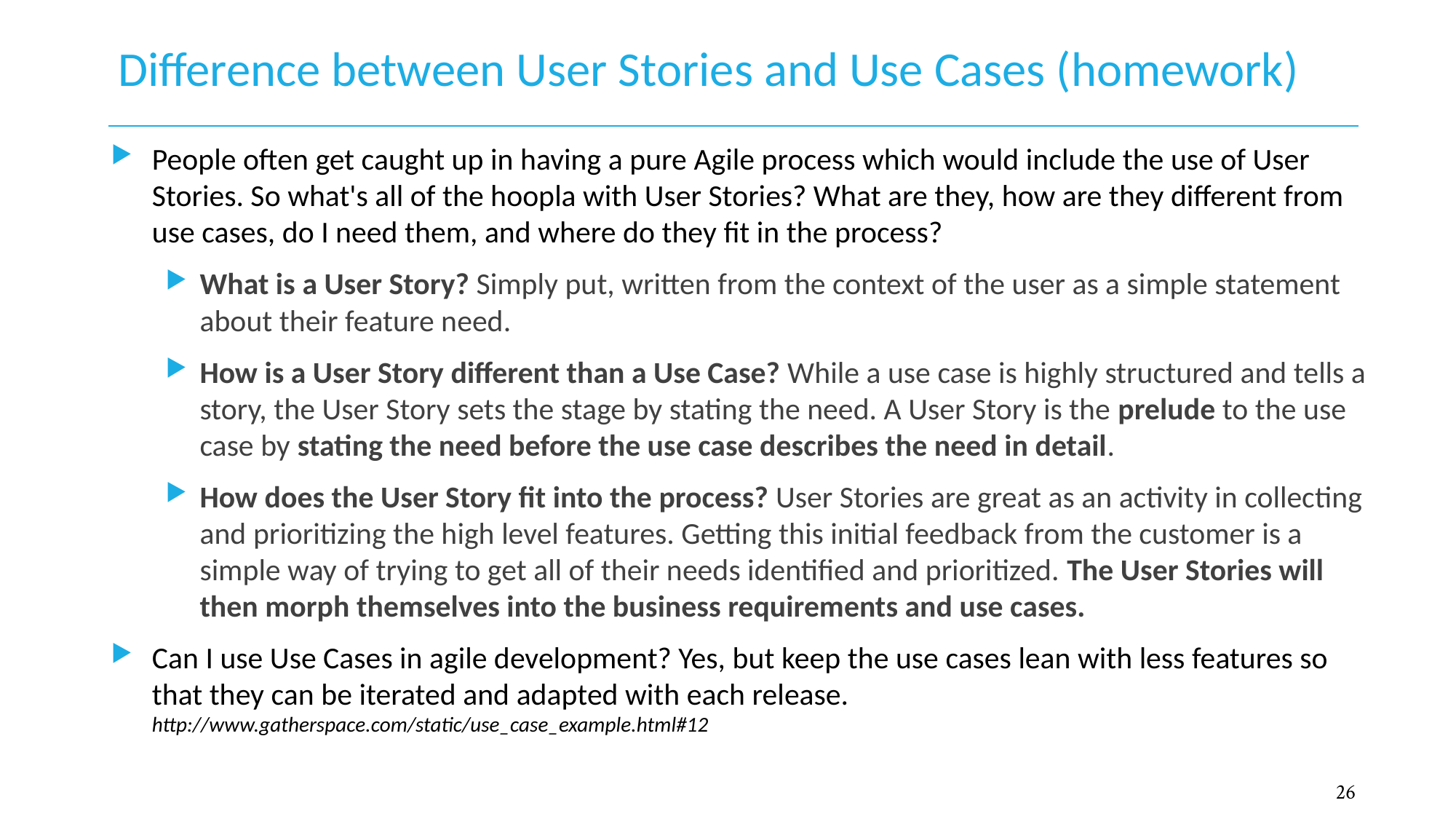

# Difference between User Stories and Use Cases (homework)
People often get caught up in having a pure Agile process which would include the use of User Stories. So what's all of the hoopla with User Stories? What are they, how are they different from use cases, do I need them, and where do they fit in the process?
What is a User Story? Simply put, written from the context of the user as a simple statement about their feature need.
How is a User Story different than a Use Case? While a use case is highly structured and tells a story, the User Story sets the stage by stating the need. A User Story is the prelude to the use case by stating the need before the use case describes the need in detail.
How does the User Story fit into the process? User Stories are great as an activity in collecting and prioritizing the high level features. Getting this initial feedback from the customer is a simple way of trying to get all of their needs identified and prioritized. The User Stories will then morph themselves into the business requirements and use cases.
Can I use Use Cases in agile development? Yes, but keep the use cases lean with less features so that they can be iterated and adapted with each release.
http://www.gatherspace.com/static/use_case_example.html#12

26